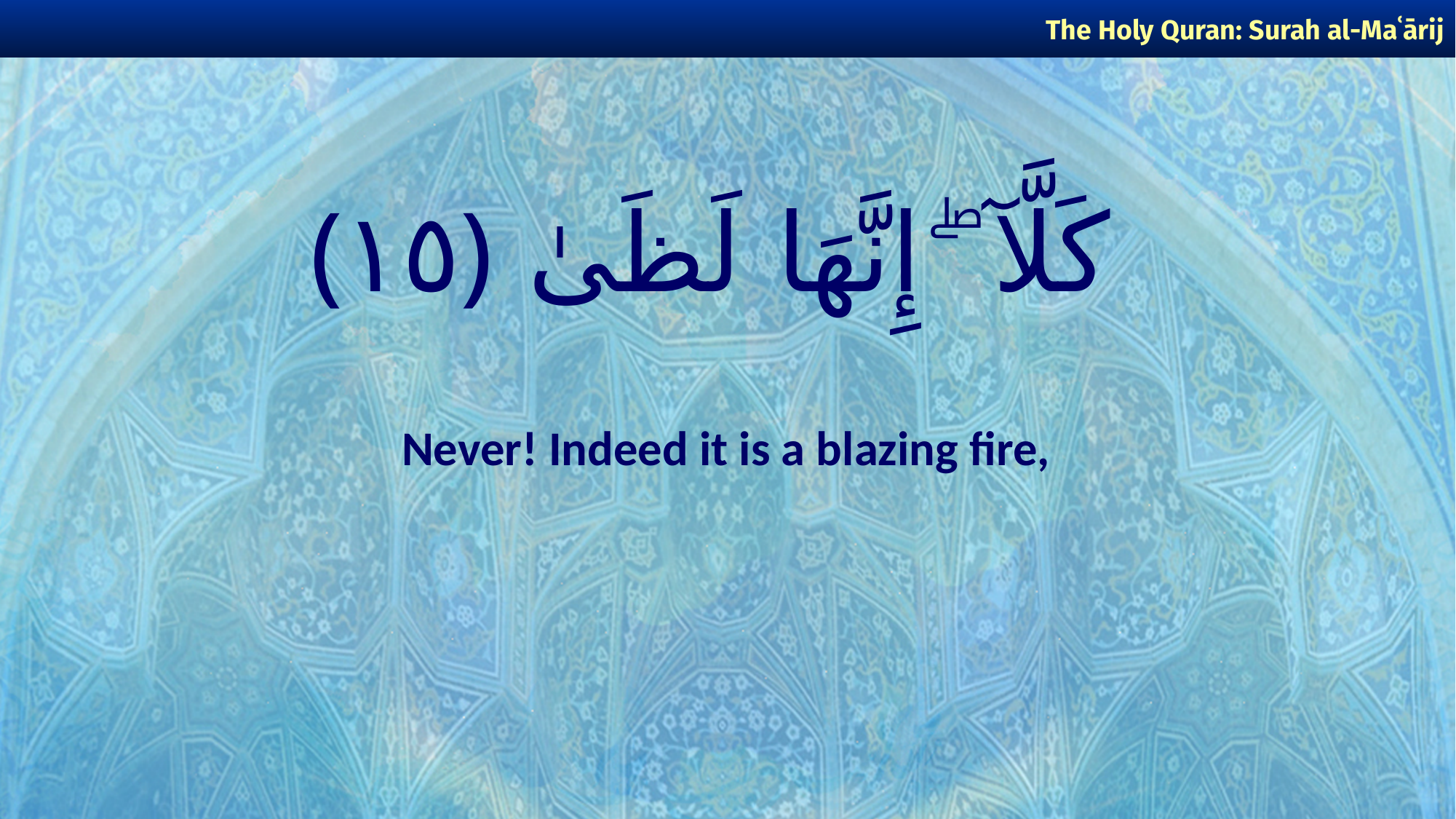

The Holy Quran: Surah al-Maʿārij
# كَلَّآ ۖ إِنَّهَا لَظَىٰ ﴿١٥﴾
Never! Indeed it is a blazing fire,